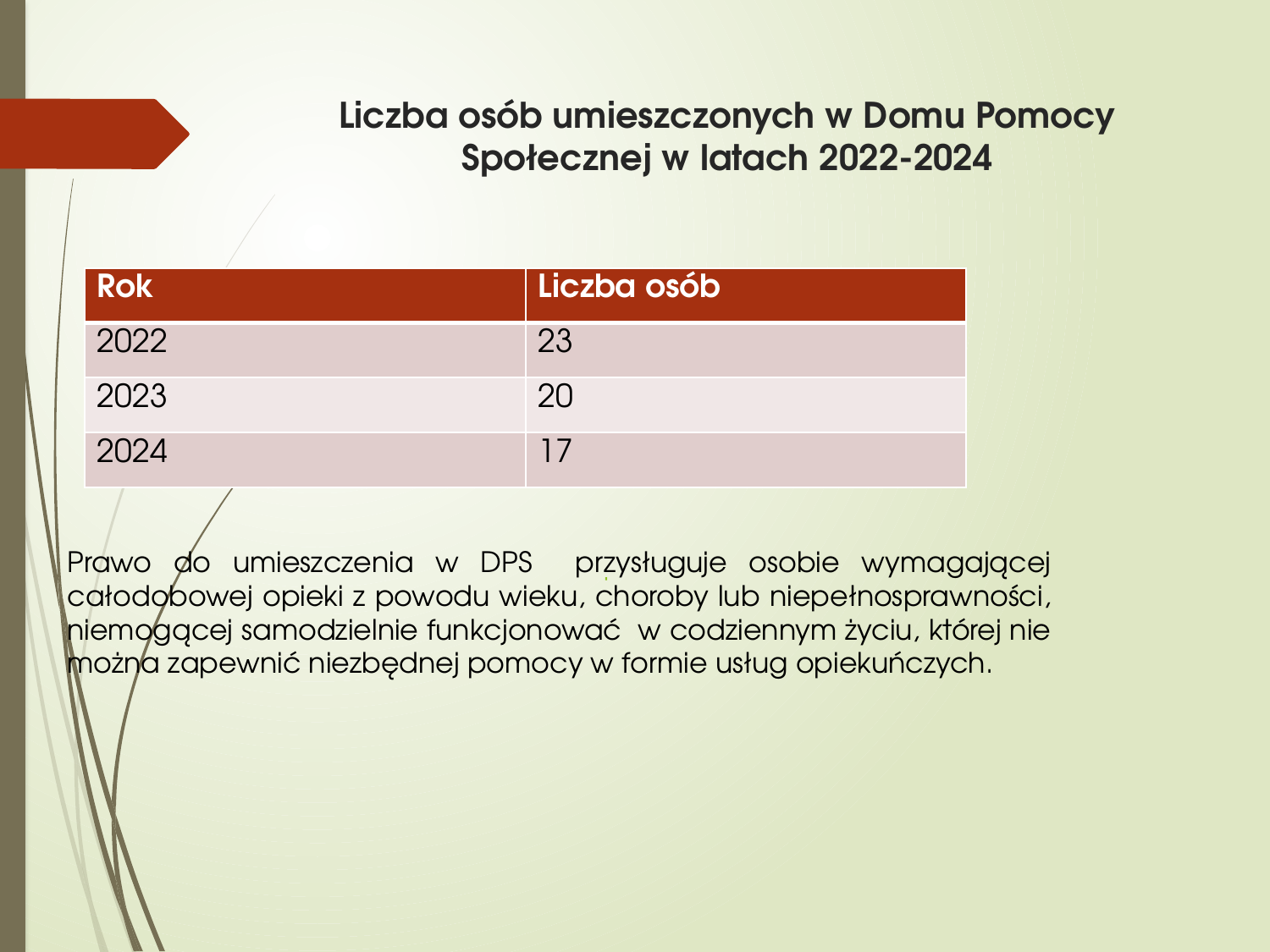

# Liczba osób umieszczonych w Domu Pomocy Społecznej w latach 2022-2024
| Rok | Liczba osób |
| --- | --- |
| 2022 | 23 |
| 2023 | 20 |
| 2024 | 17 |
Prawo do umieszczenia w DPS  przysługuje osobie wymagającej całodobowej opieki z powodu wieku, choroby lub niepełnosprawności, niemogącej samodzielnie funkcjonować  w codziennym życiu, której nie można zapewnić niezbędnej pomocy w formie usług opiekuńczych.
.